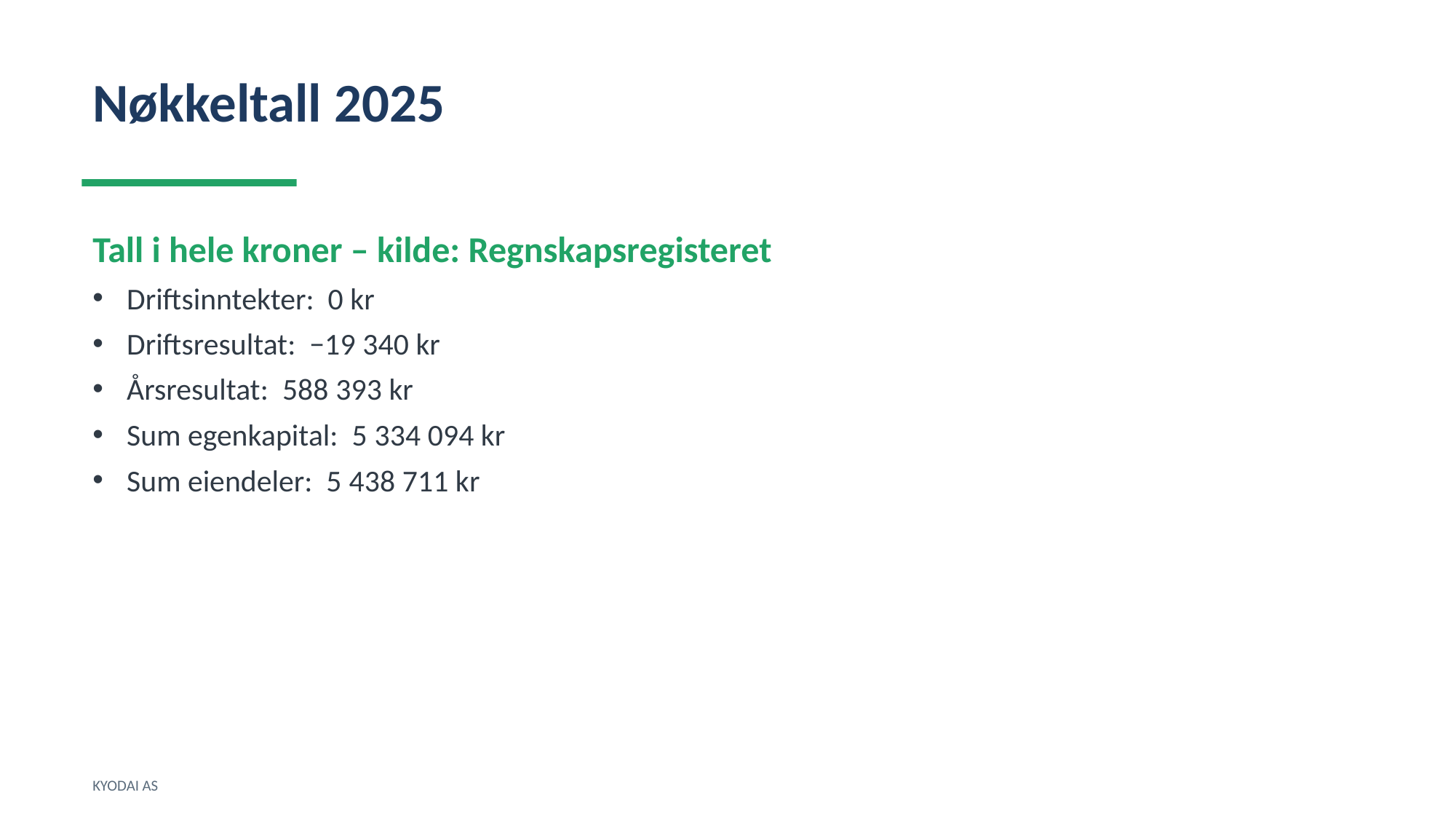

Nøkkeltall 2025

Tall i hele kroner – kilde: Regnskapsregisteret
Driftsinntekter:  0 kr
Driftsresultat:  −19 340 kr
Årsresultat:  588 393 kr
Sum egenkapital:  5 334 094 kr
Sum eiendeler:  5 438 711 kr
KYODAI AS